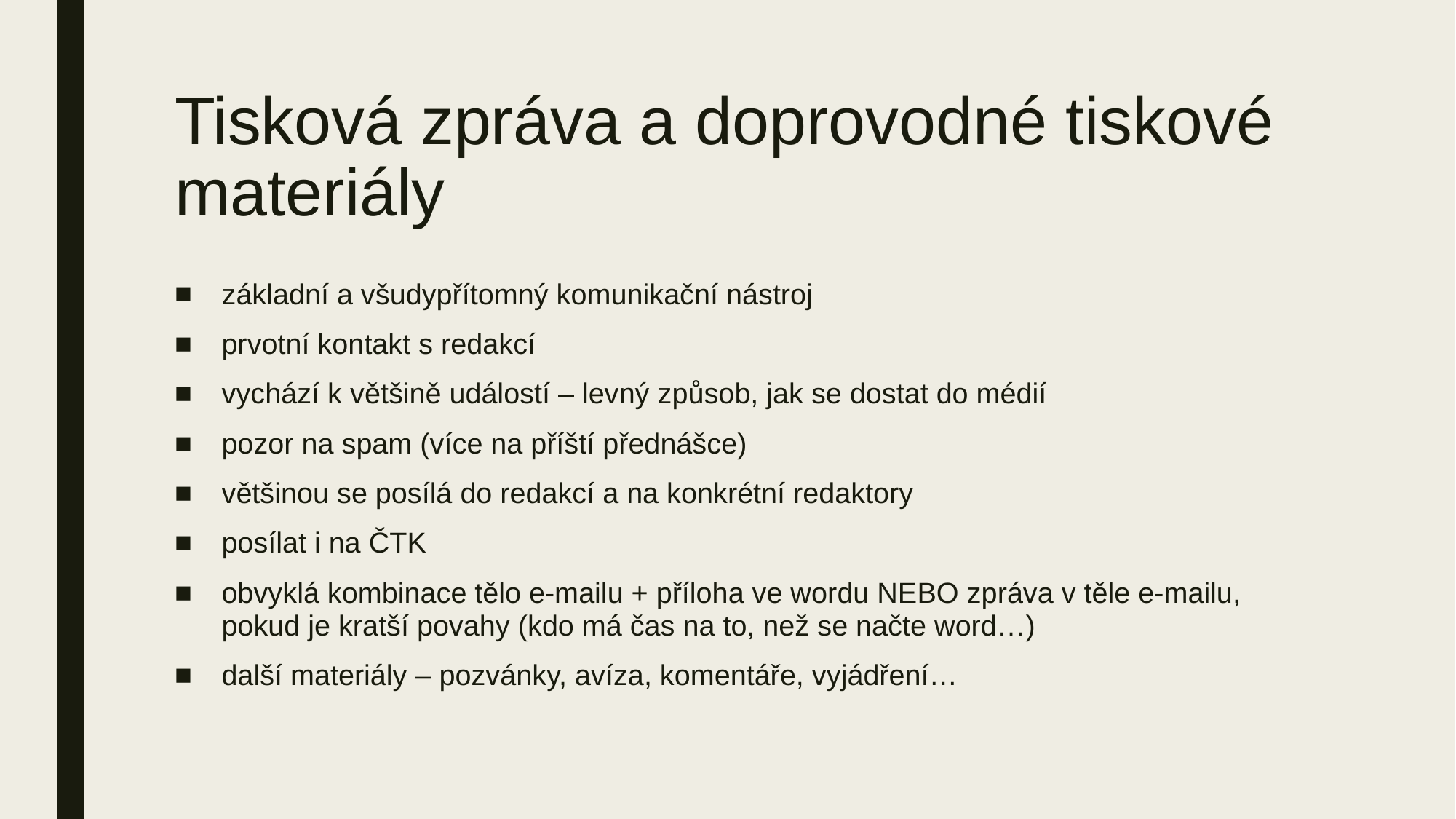

# Tisková zpráva a doprovodné tiskové materiály
základní a všudypřítomný komunikační nástroj
prvotní kontakt s redakcí
vychází k většině událostí – levný způsob, jak se dostat do médií
pozor na spam (více na příští přednášce)
většinou se posílá do redakcí a na konkrétní redaktory
posílat i na ČTK
obvyklá kombinace tělo e-mailu + příloha ve wordu NEBO zpráva v těle e-mailu, pokud je kratší povahy (kdo má čas na to, než se načte word…)
další materiály – pozvánky, avíza, komentáře, vyjádření…